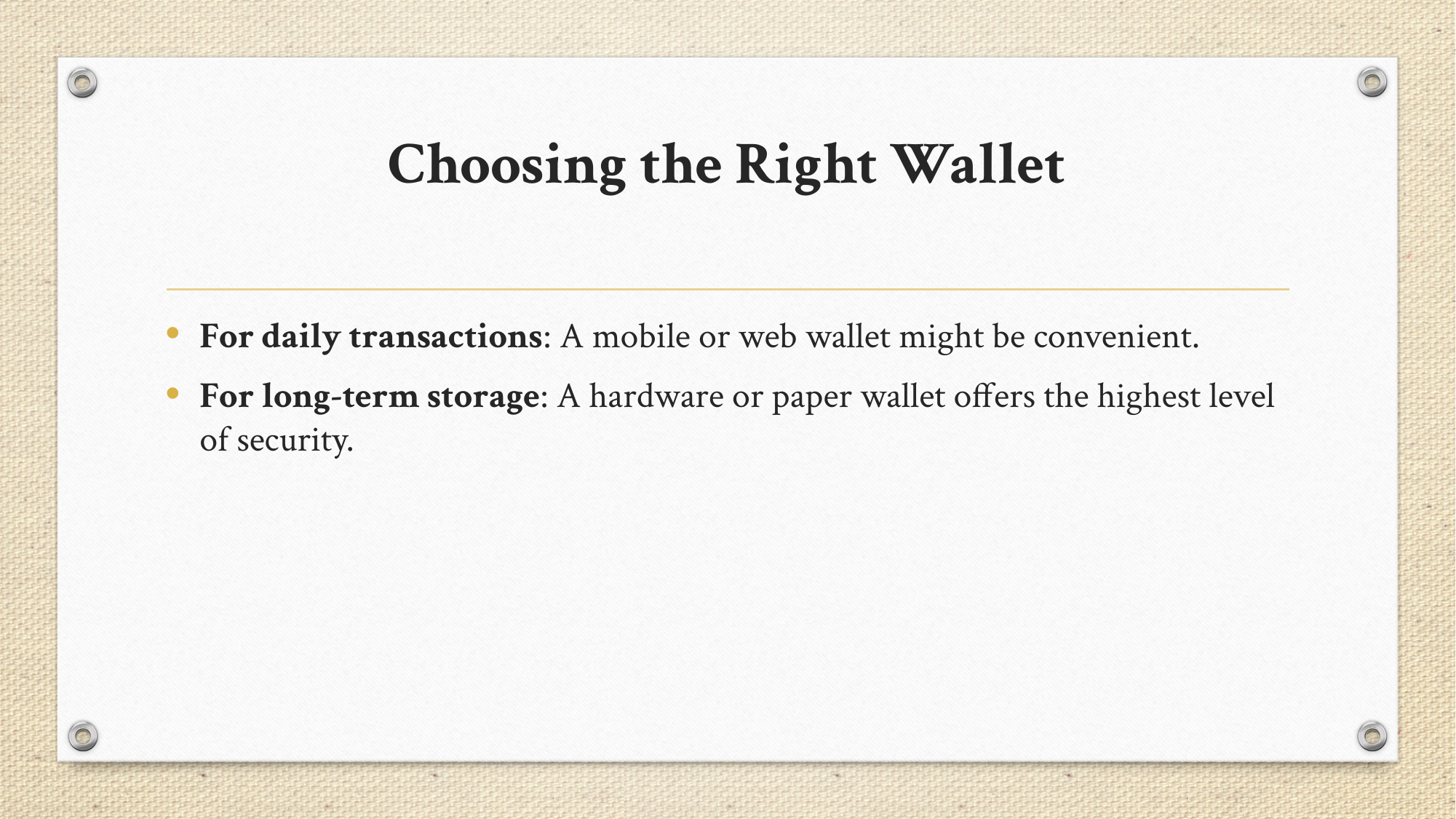

# Choosing the Right Wallet
For daily transactions: A mobile or web wallet might be convenient.
For long-term storage: A hardware or paper wallet offers the highest level of security.